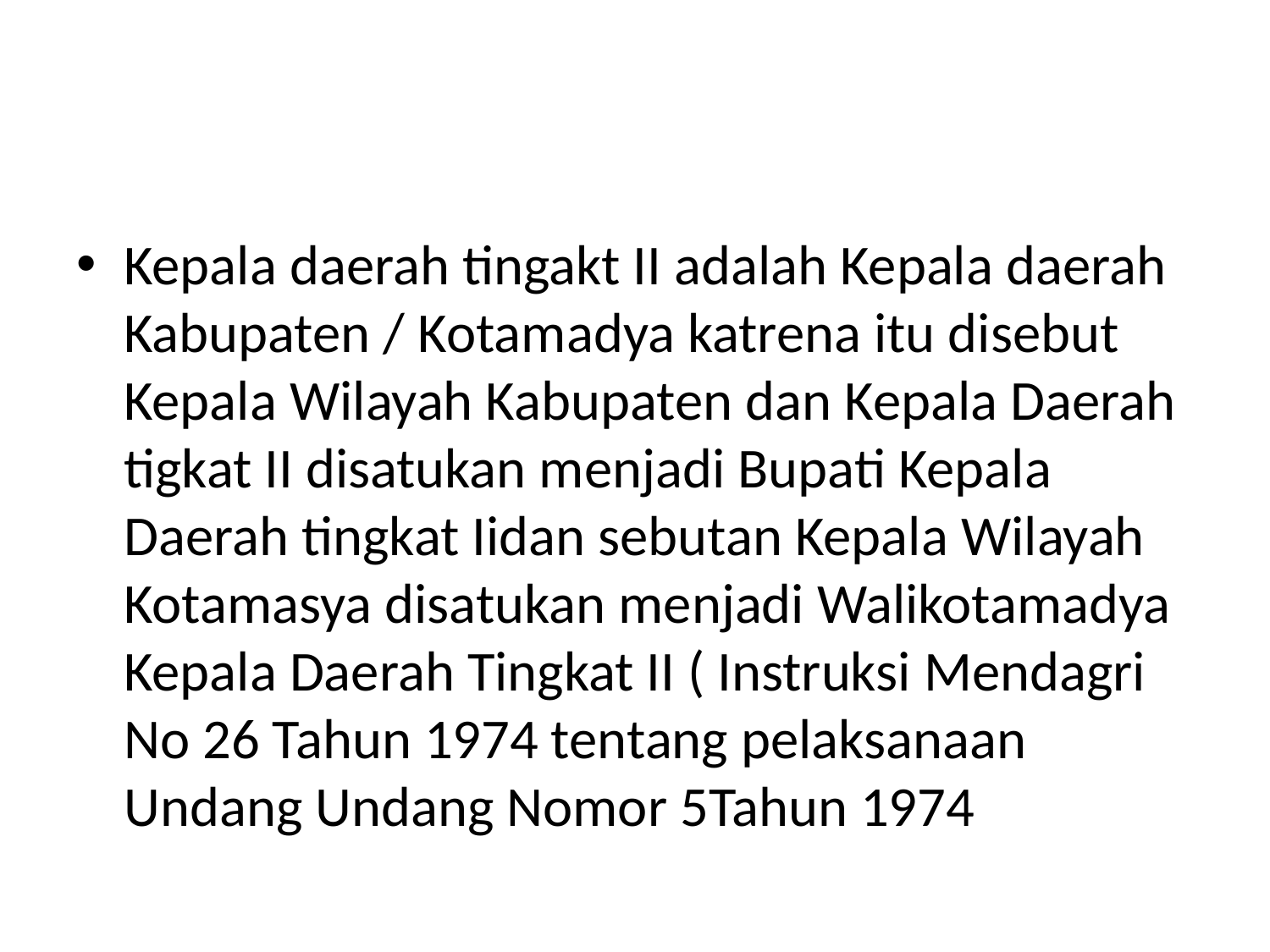

#
Kepala daerah tingakt II adalah Kepala daerah Kabupaten / Kotamadya katrena itu disebut Kepala Wilayah Kabupaten dan Kepala Daerah tigkat II disatukan menjadi Bupati Kepala Daerah tingkat Iidan sebutan Kepala Wilayah Kotamasya disatukan menjadi Walikotamadya Kepala Daerah Tingkat II ( Instruksi Mendagri No 26 Tahun 1974 tentang pelaksanaan Undang Undang Nomor 5Tahun 1974